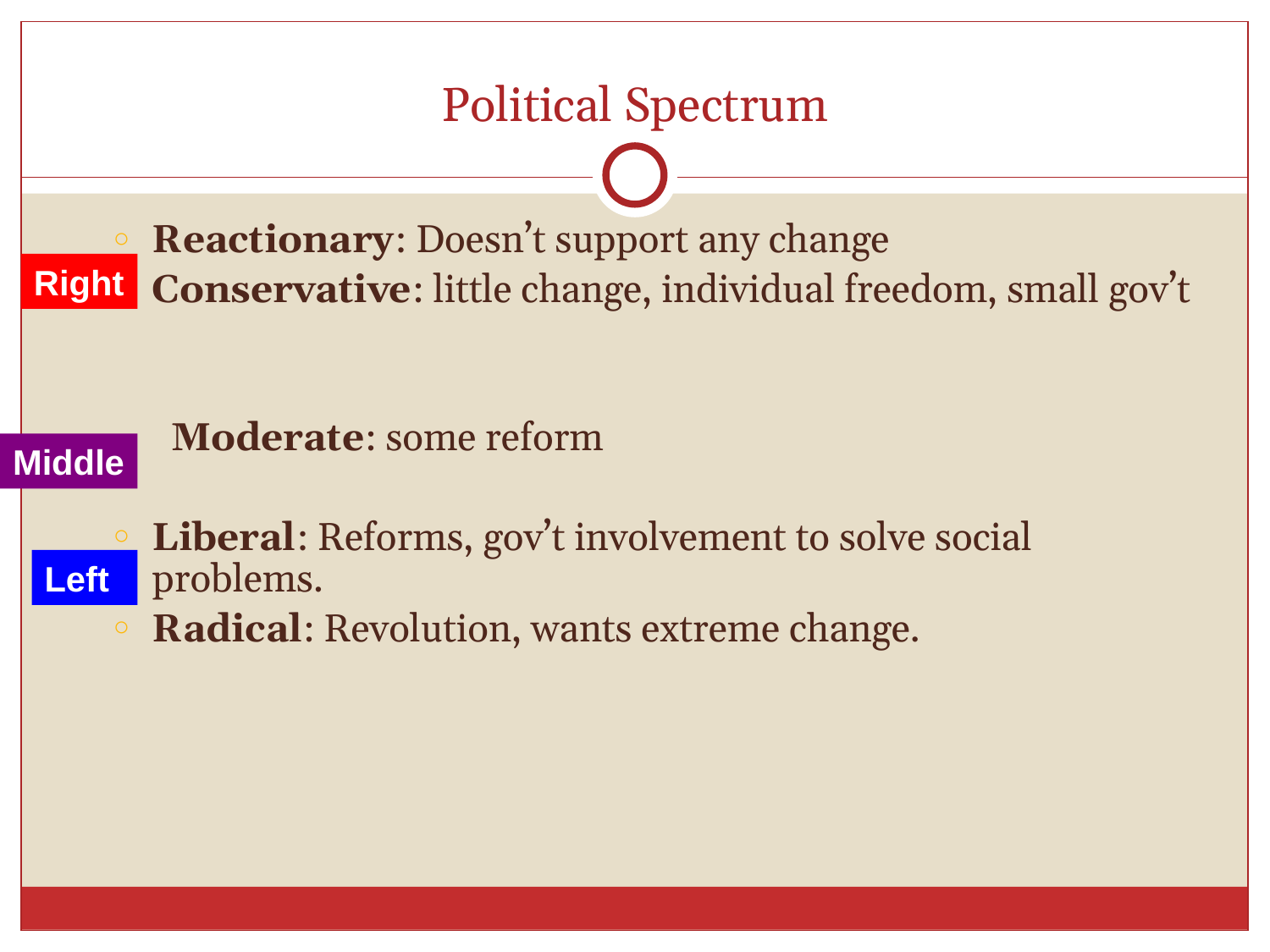

# Political Spectrum

Reactionary: Doesn’t support any change
Conservative: little change, individual freedom, small gov’t

      Moderate: some reform

Liberal: Reforms, gov’t involvement to solve social problems.
Radical: Revolution, wants extreme change.

Right
Middle
Left